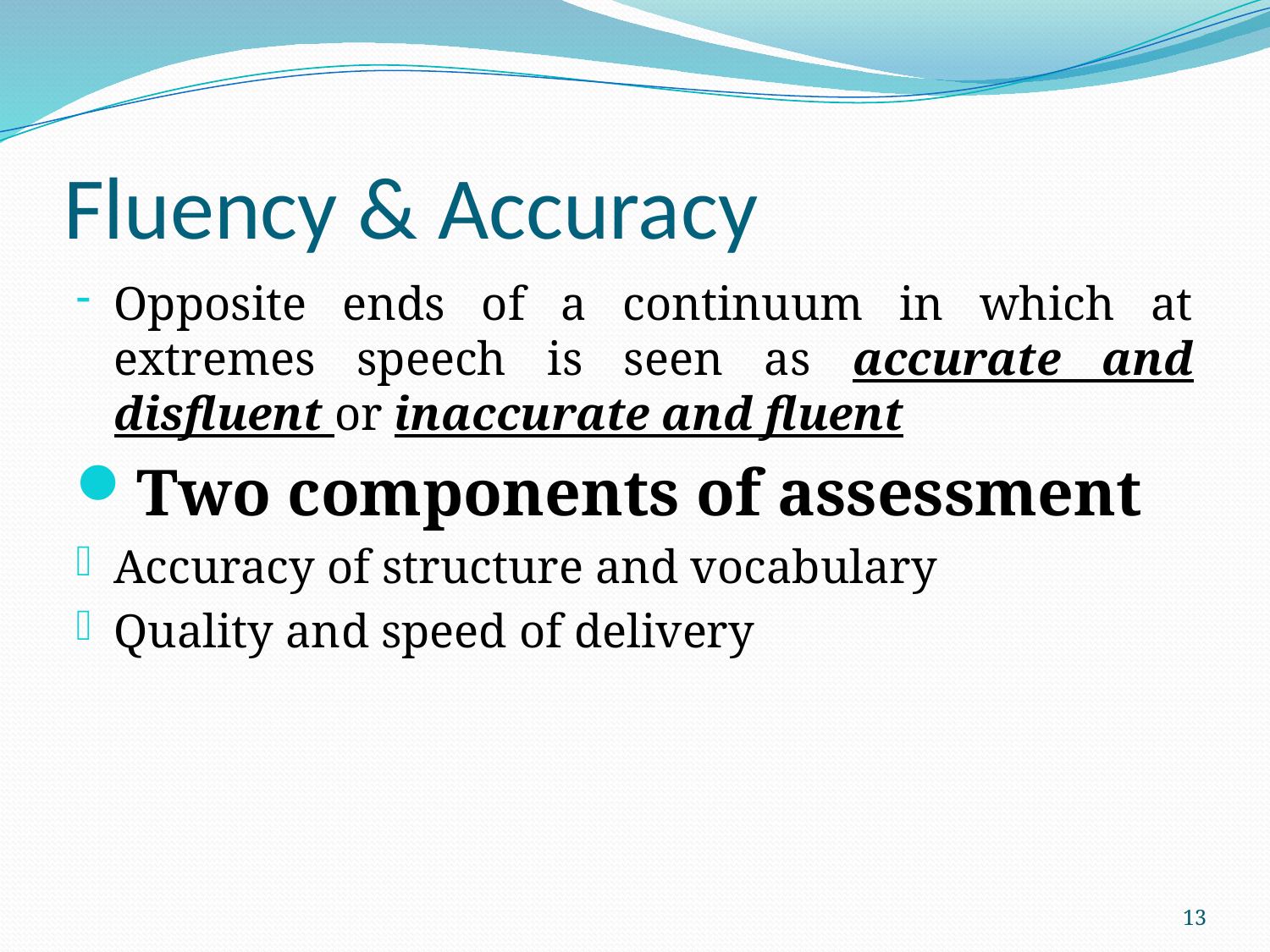

# Fluency & Accuracy
Opposite ends of a continuum in which at extremes speech is seen as accurate and disfluent or inaccurate and fluent
Two components of assessment
Accuracy of structure and vocabulary
Quality and speed of delivery

13